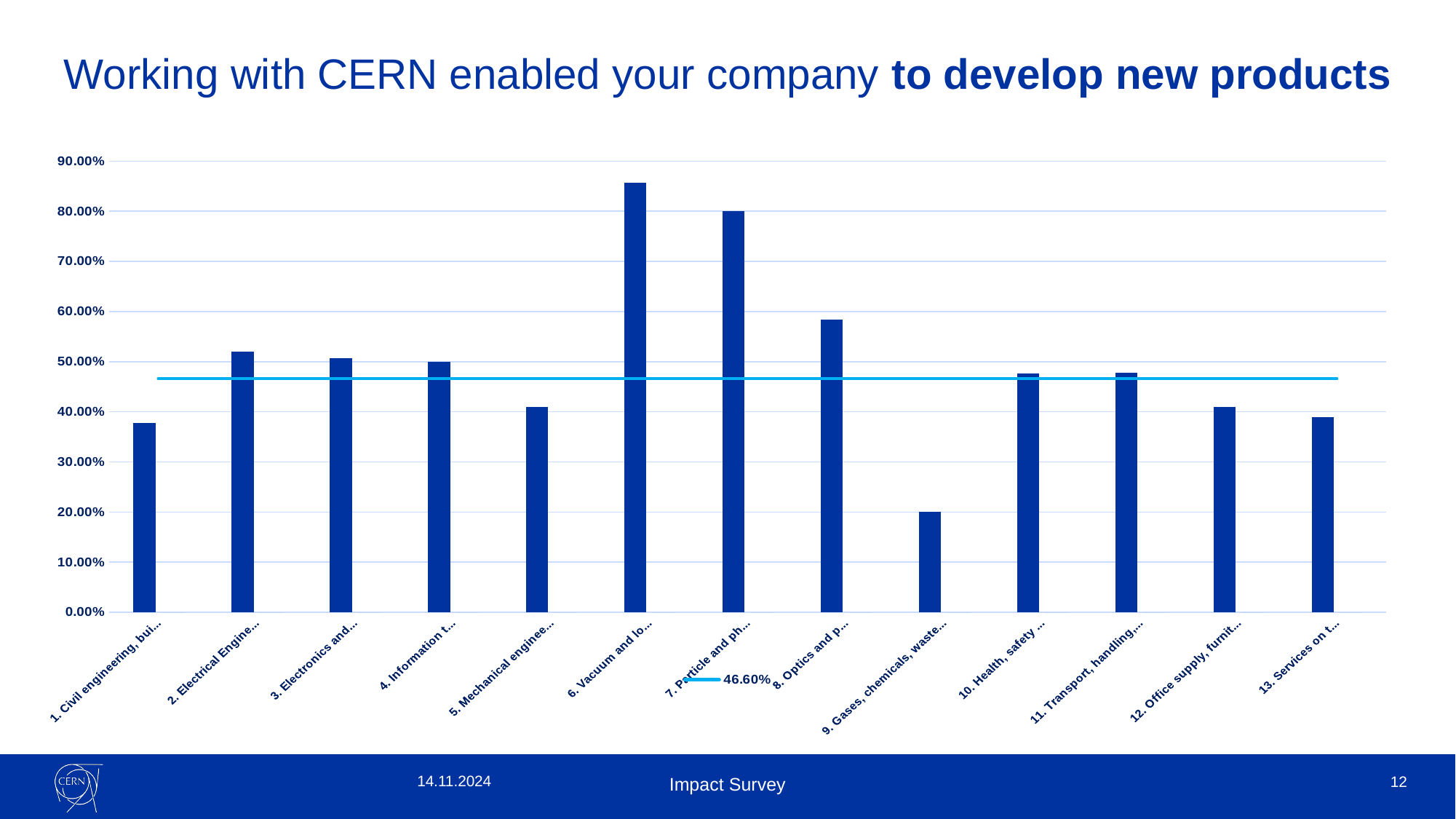

Working with CERN enabled your company to develop new products

### Chart

| Category |  |  |  |
|---|---|---|---|
| 1. Civil engineering, building and technical services | 0.37777777777777777 | 0.0 | 0.466 |
| 2. Electrical Engineering and magnets | 0.52 | 0.0 | 0.466 |
| 3. Electronics and radiofrequency | 0.5072463768115942 | 0.0 | 0.466 |
| 4. Information technology | 0.5 | 0.0 | 0.466 |
| 5. Mechanical engineering and raw materials | 0.4090909090909091 | 0.0 | 0.466 |
| 6. Vacuum and low temperature | 0.8571428571428571 | 0.0 | 0.466 |
| 7. Particle and photon detectors | 0.8 | 0.0 | 0.466 |
| 8. Optics and photonics | 0.5833333333333334 | 0.0 | 0.466 |
| 9. Gases, chemicals, waste collection and radiation equipment | 0.2 | 0.0 | 0.466 |
| 10. Health, safety and environment | 0.47619047619047616 | 0.0 | 0.466 |
| 11. Transport, handling, vehicles and access equipment | 0.4782608695652174 | 0.0 | 0.466 |
| 12. Office supply, furniture, communication and training | 0.4090909090909091 | 0.0 | 0.466 |
| 13. Services on the CERN site | 0.3888888888888889 | 0.0 | 0.466 |
14.11.2024
12
Impact Survey